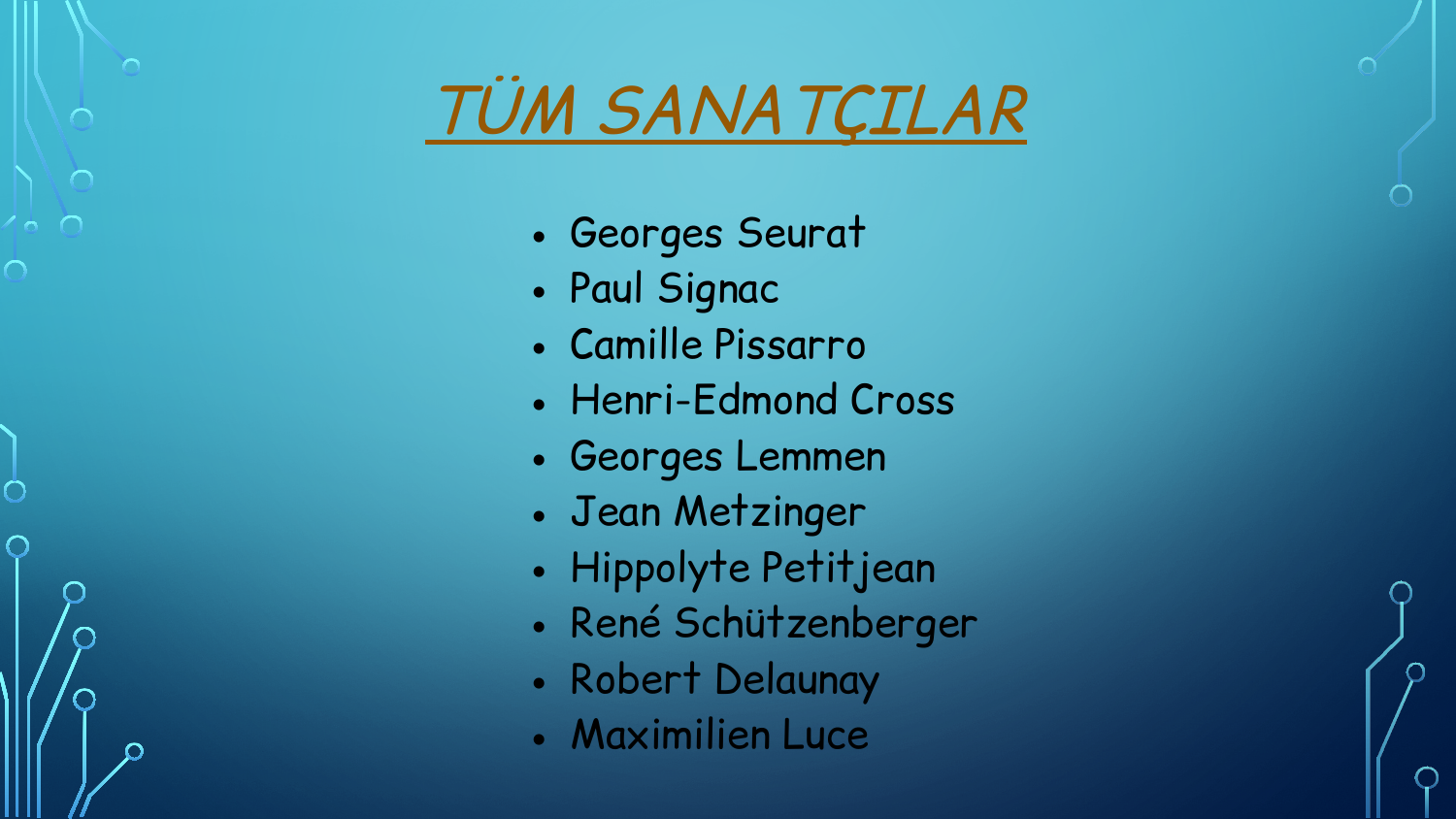

# TÜM SANATÇILAR
Georges Seurat
Paul Signac
Camille Pissarro
Henri-Edmond Cross
Georges Lemmen
Jean Metzinger
Hippolyte Petitjean
René Schützenberger
Robert Delaunay
Maximilien Luce